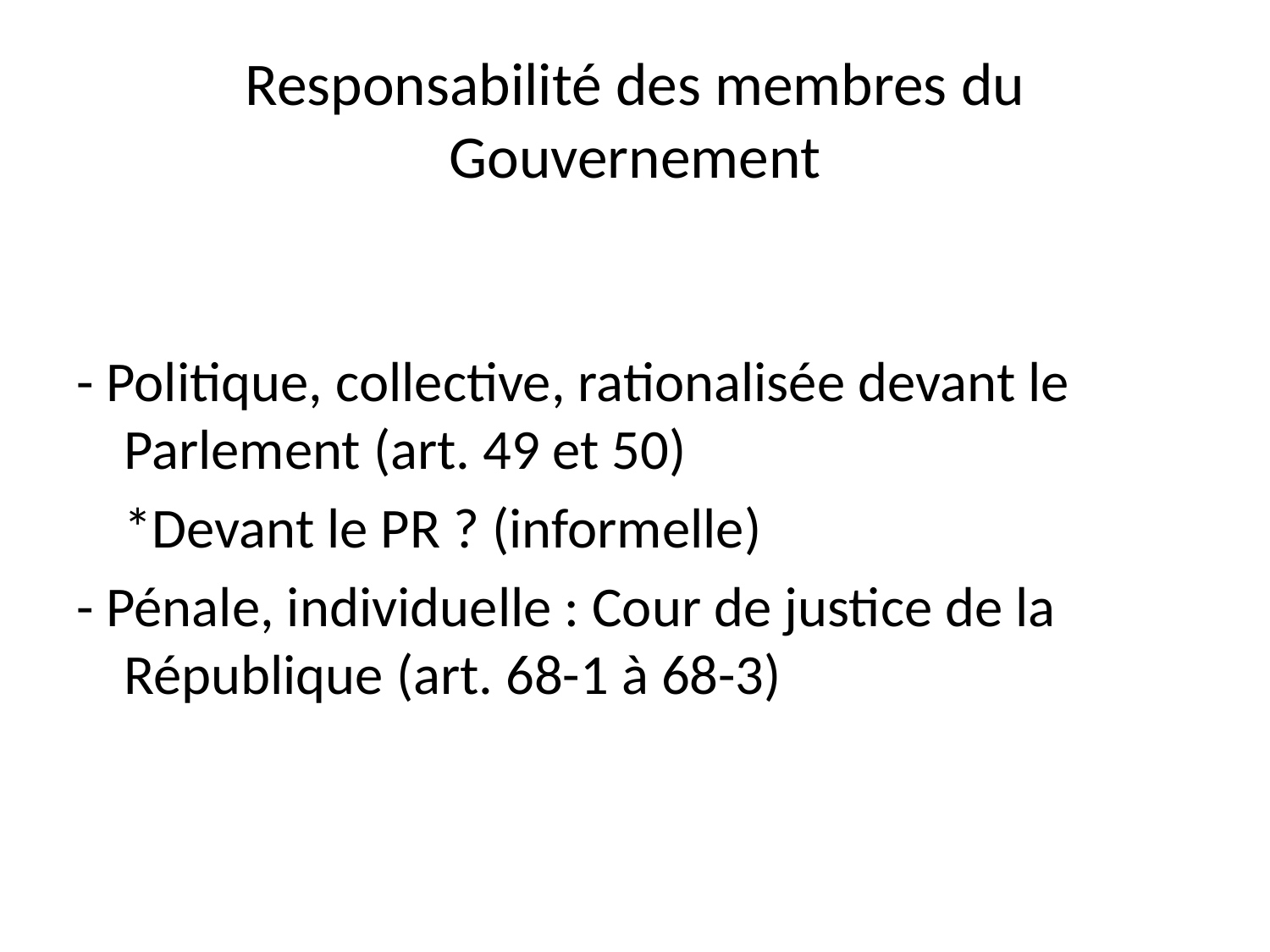

# Responsabilité des membres du Gouvernement
- Politique, collective, rationalisée devant le Parlement (art. 49 et 50)
	*Devant le PR ? (informelle)
- Pénale, individuelle : Cour de justice de la République (art. 68-1 à 68-3)